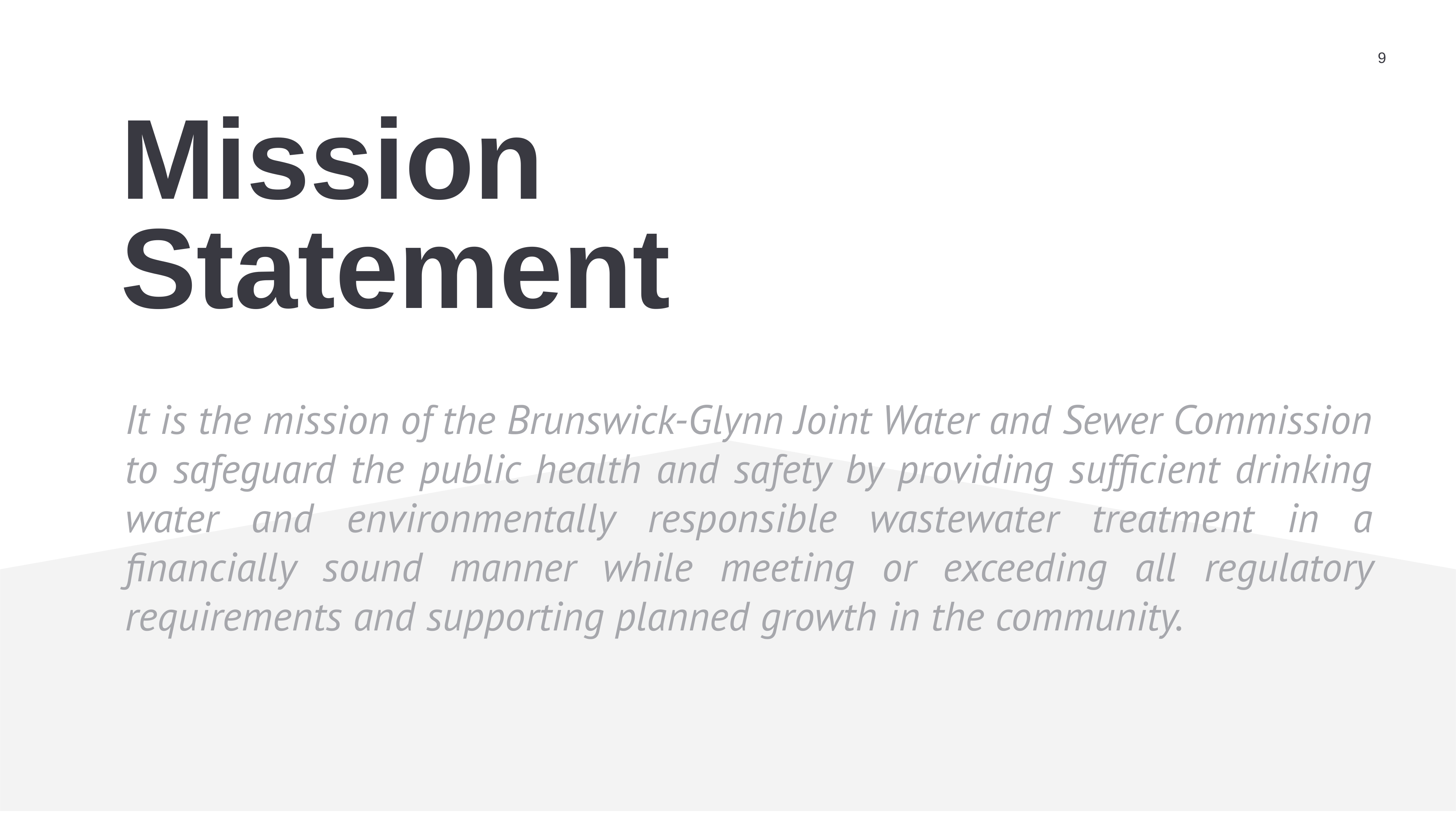

9
Mission Statement
It is the mission of the Brunswick-Glynn Joint Water and Sewer Commission to safeguard the public health and safety by providing sufficient drinking water and environmentally responsible wastewater treatment in a financially sound manner while meeting or exceeding all regulatory requirements and supporting planned growth in the community.